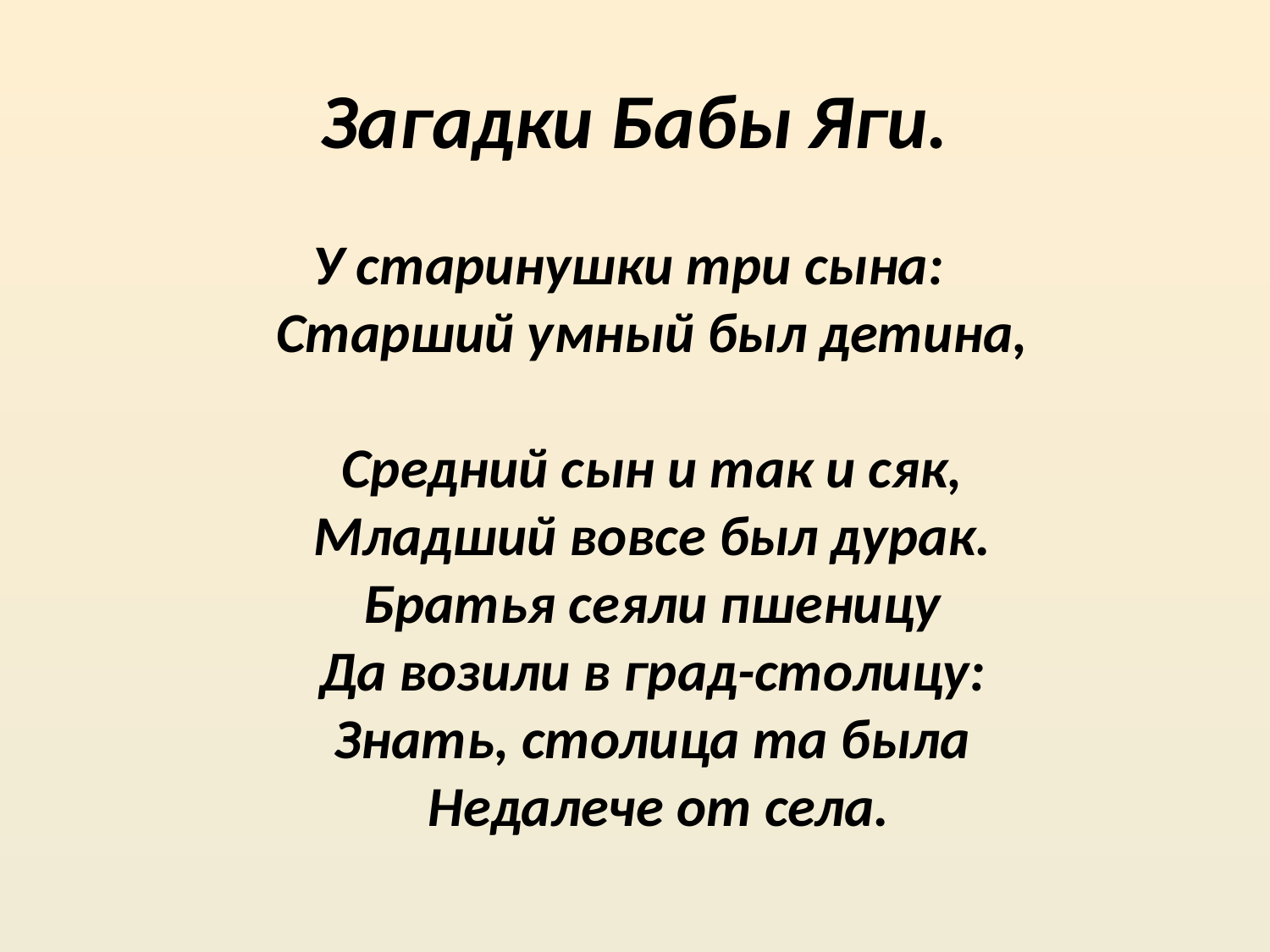

# Загадки Бабы Яги.
У старинушки три сына:
Старший умный был детина,
Средний сын и так и сяк,
Младший вовсе был дурак.
Братья сеяли пшеницу
Да возили в град-столицу:
Знать, столица та была
Недалече от села.